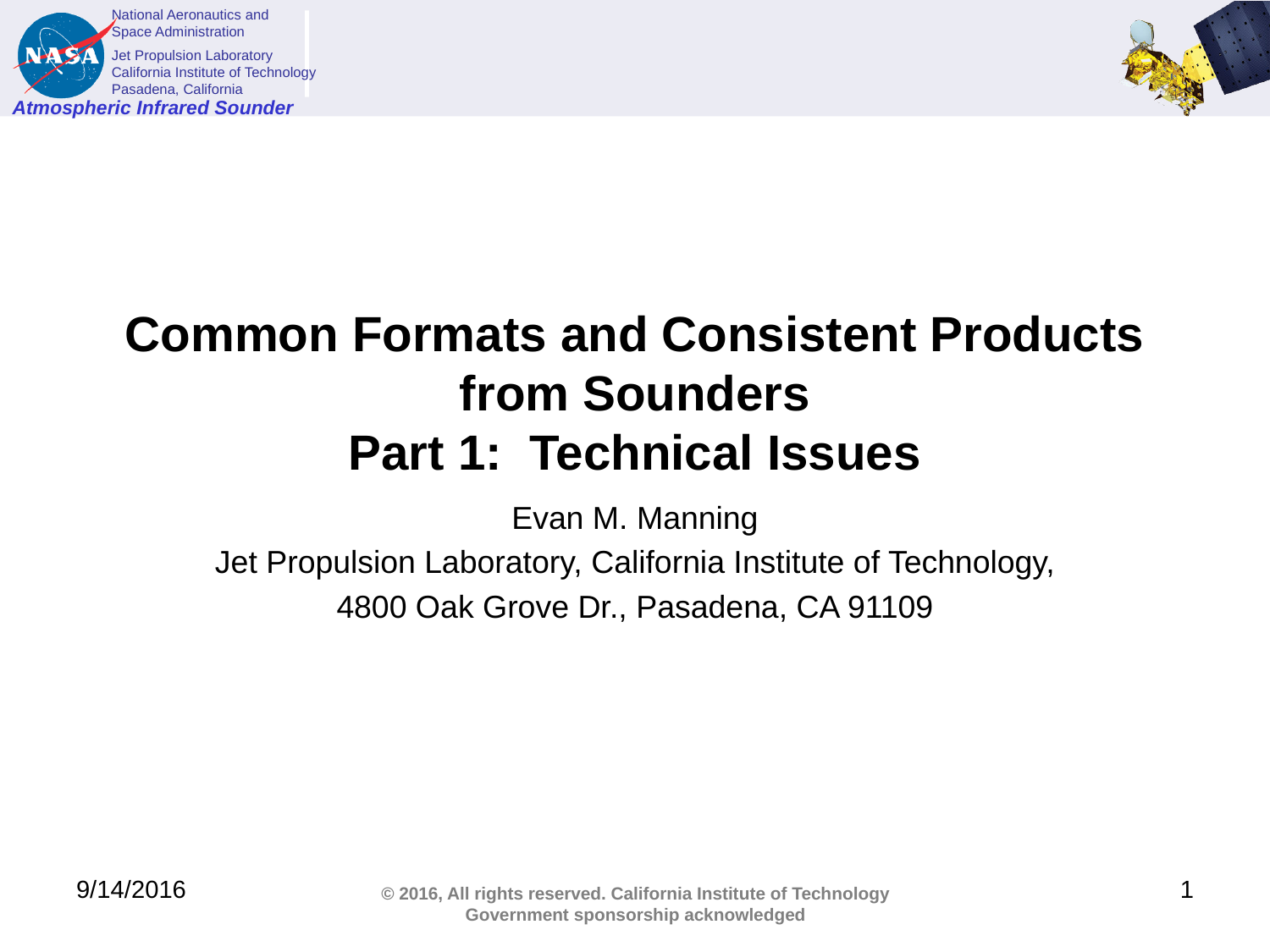

# Common Formats and Consistent Products from Sounders Part 1:  Technical Issues
Evan M. Manning
Jet Propulsion Laboratory, California Institute of Technology,
4800 Oak Grove Dr., Pasadena, CA 91109
9/14/2016
1